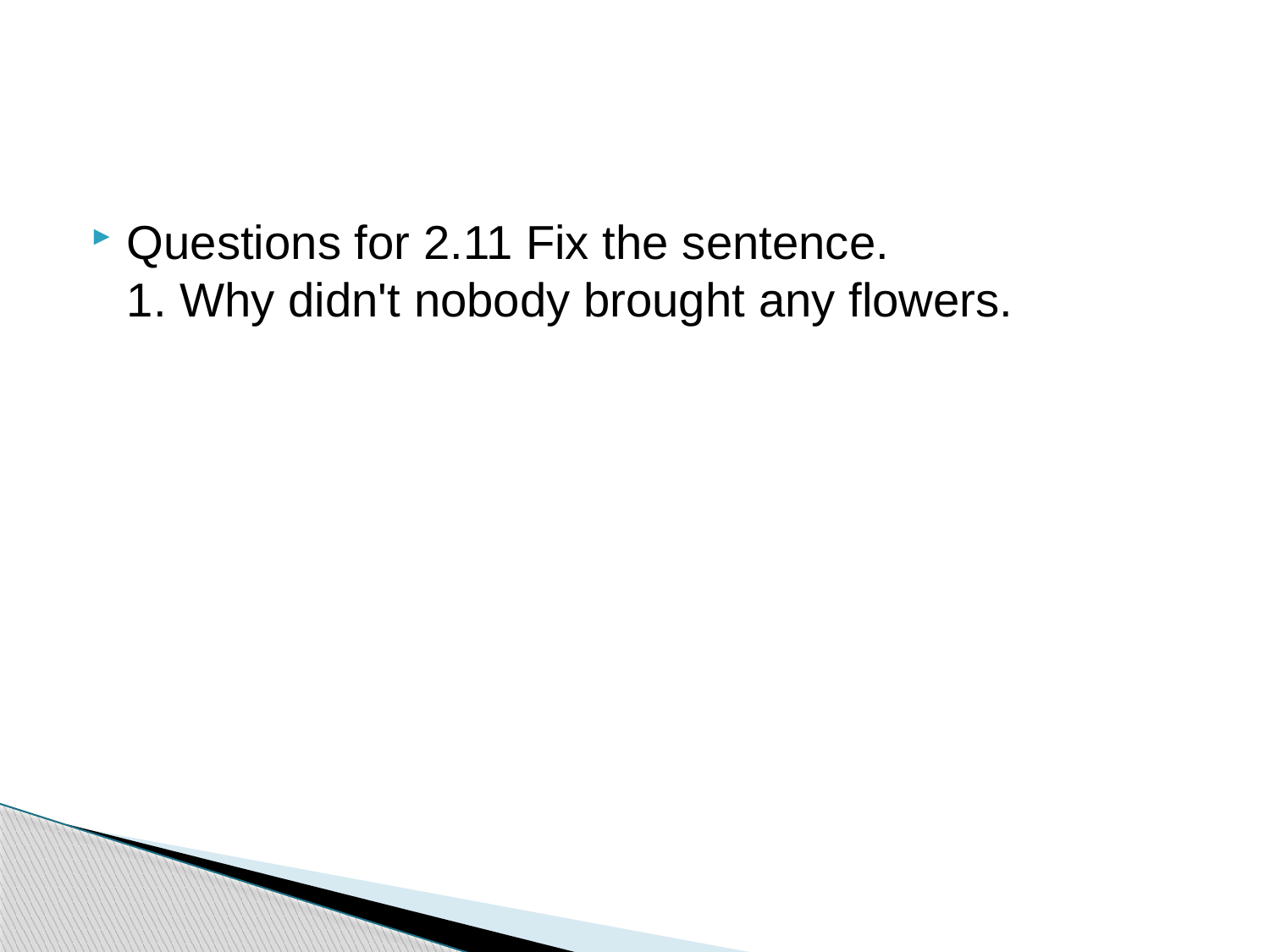

#
Questions for 2.11 Fix the sentence.
1. Why didn't nobody brought any flowers.